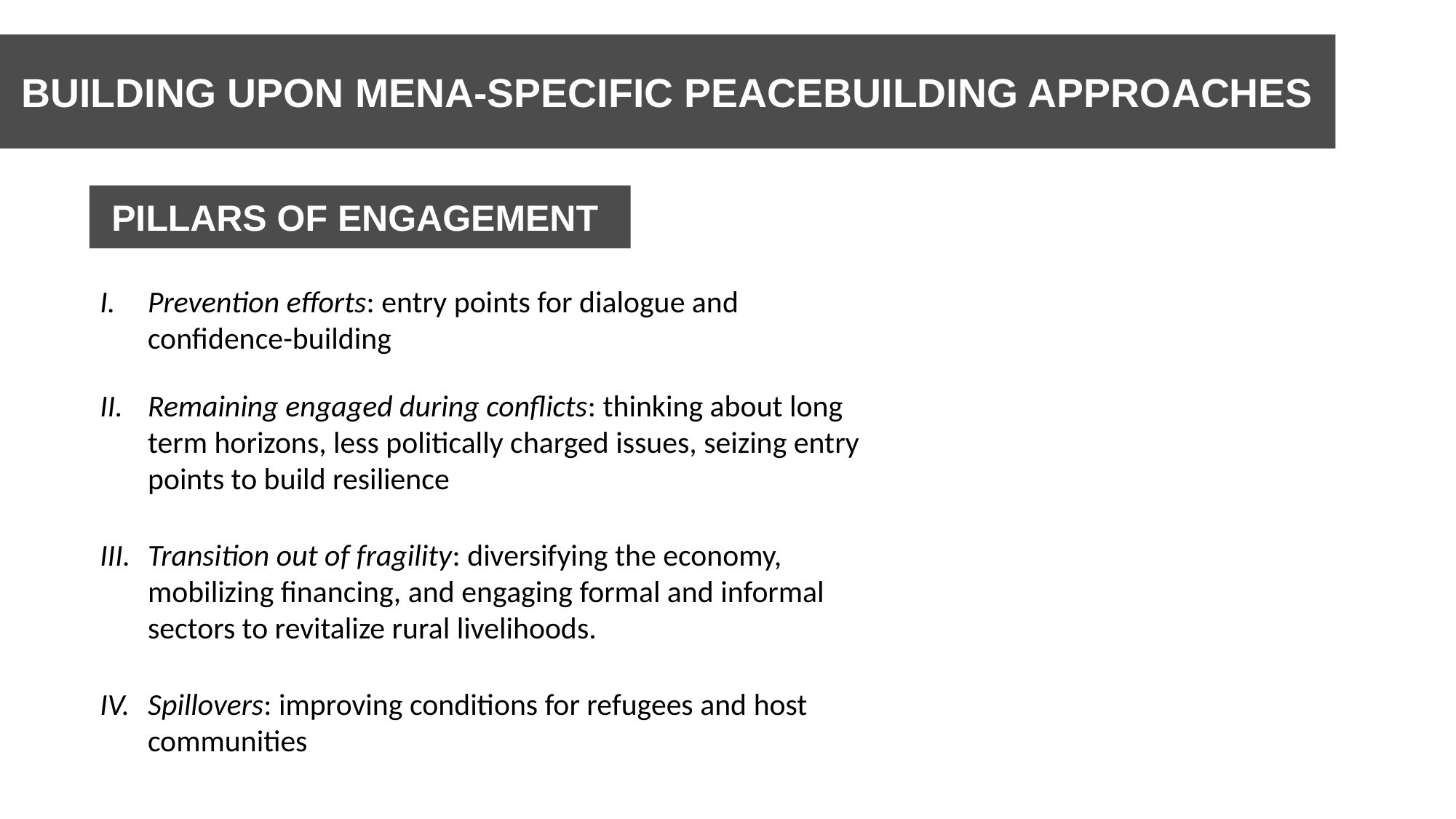

Building upon mena-specific peacebuilding approaches
Pillars of engagement
Prevention efforts: entry points for dialogue and confidence-building
Remaining engaged during conflicts: thinking about long term horizons, less politically charged issues, seizing entry points to build resilience

Transition out of fragility: diversifying the economy, mobilizing financing, and engaging formal and informal sectors to revitalize rural livelihoods.

Spillovers: improving conditions for refugees and host communities